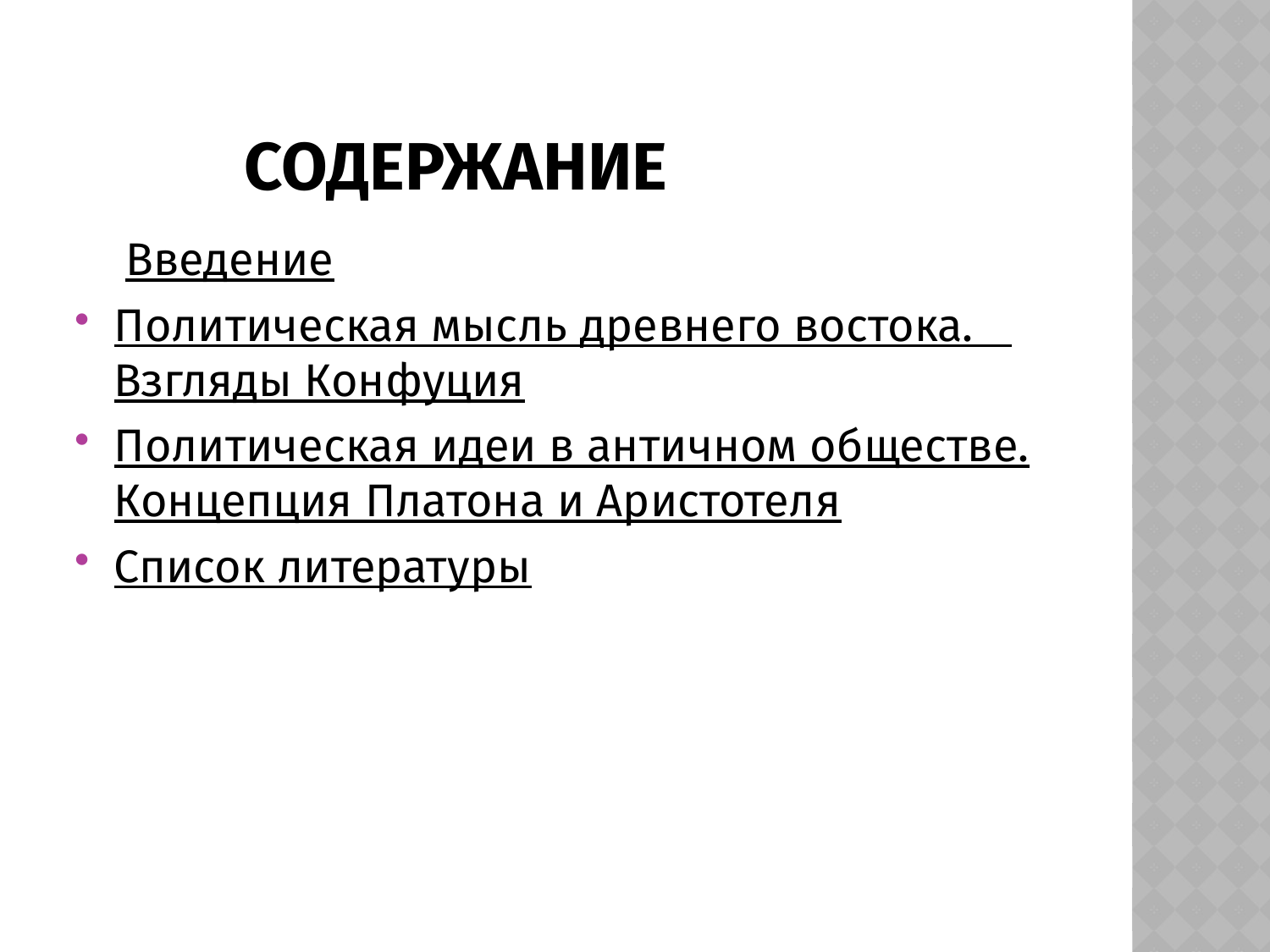

# СОДЕРЖАНИЕ
    Введение
Политическая мысль древнего востока.    Взгляды Конфуция
Политическая идеи в античном обществе. Концепция Платона и Аристотеля
Список литературы